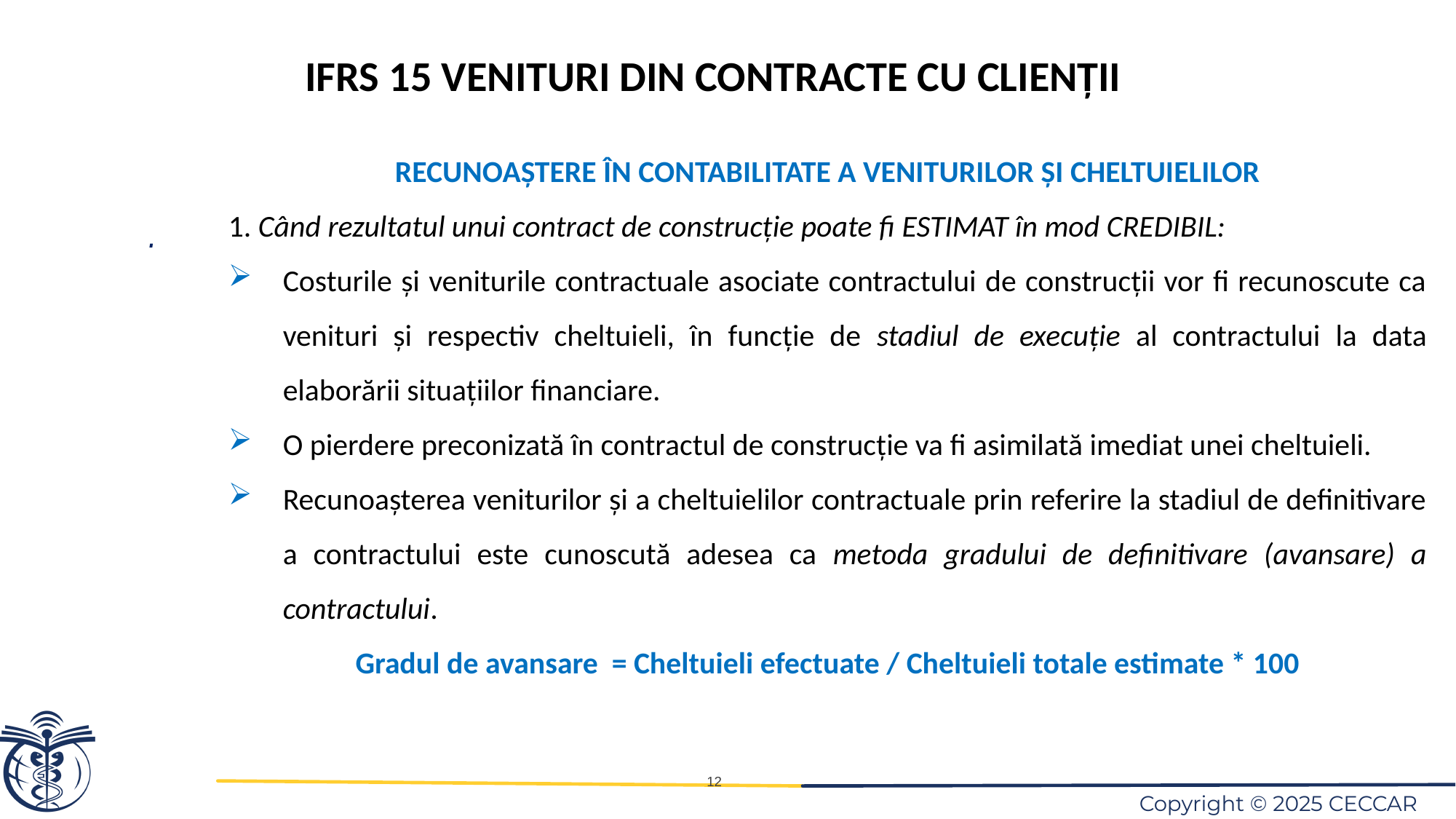

IFRS 15 venituri din contracte cu clienții
RECUNOAȘTERE ÎN CONTABILITATE A VENITURILOR ȘI CHELTUIELILOR
1. Când rezultatul unui contract de construcție poate fi ESTIMAT în mod CREDIBIL:
Costurile şi veniturile contractuale asociate contractului de construcţii vor fi recunoscute ca venituri şi respectiv cheltuieli, în funcţie de stadiul de execuţie al contractului la data elaborării situațiilor financiare.
O pierdere preconizată în contractul de construcţie va fi asimilată imediat unei cheltuieli.
Recunoaşterea veniturilor şi a cheltuielilor contractuale prin referire la stadiul de definitivare a contractului este cunoscută adesea ca metoda gradului de definitivare (avansare) a contractului.
Gradul de avansare  = Cheltuieli efectuate / Cheltuieli totale estimate * 100

.

12